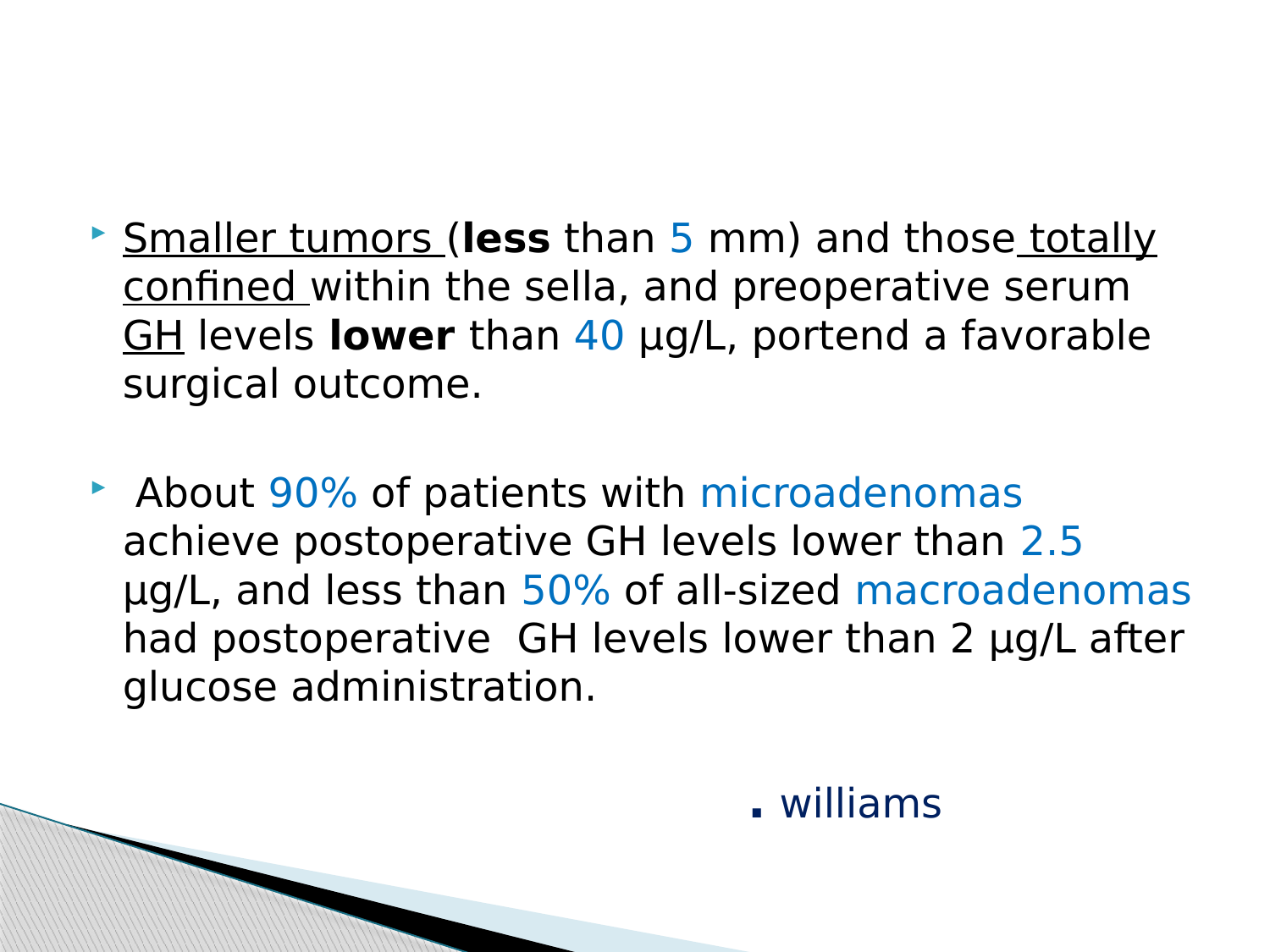

#
Smaller tumors (less than 5 mm) and those totally confined within the sella, and preoperative serum GH levels lower than 40 μg/L, portend a favorable surgical outcome.

 About 90% of patients with microadenomas achieve postoperative GH levels lower than 2.5 μg/L, and less than 50% of all-sized macroadenomas had postoperative  GH levels lower than 2 μg/L after glucose administration.

                                                   . williams